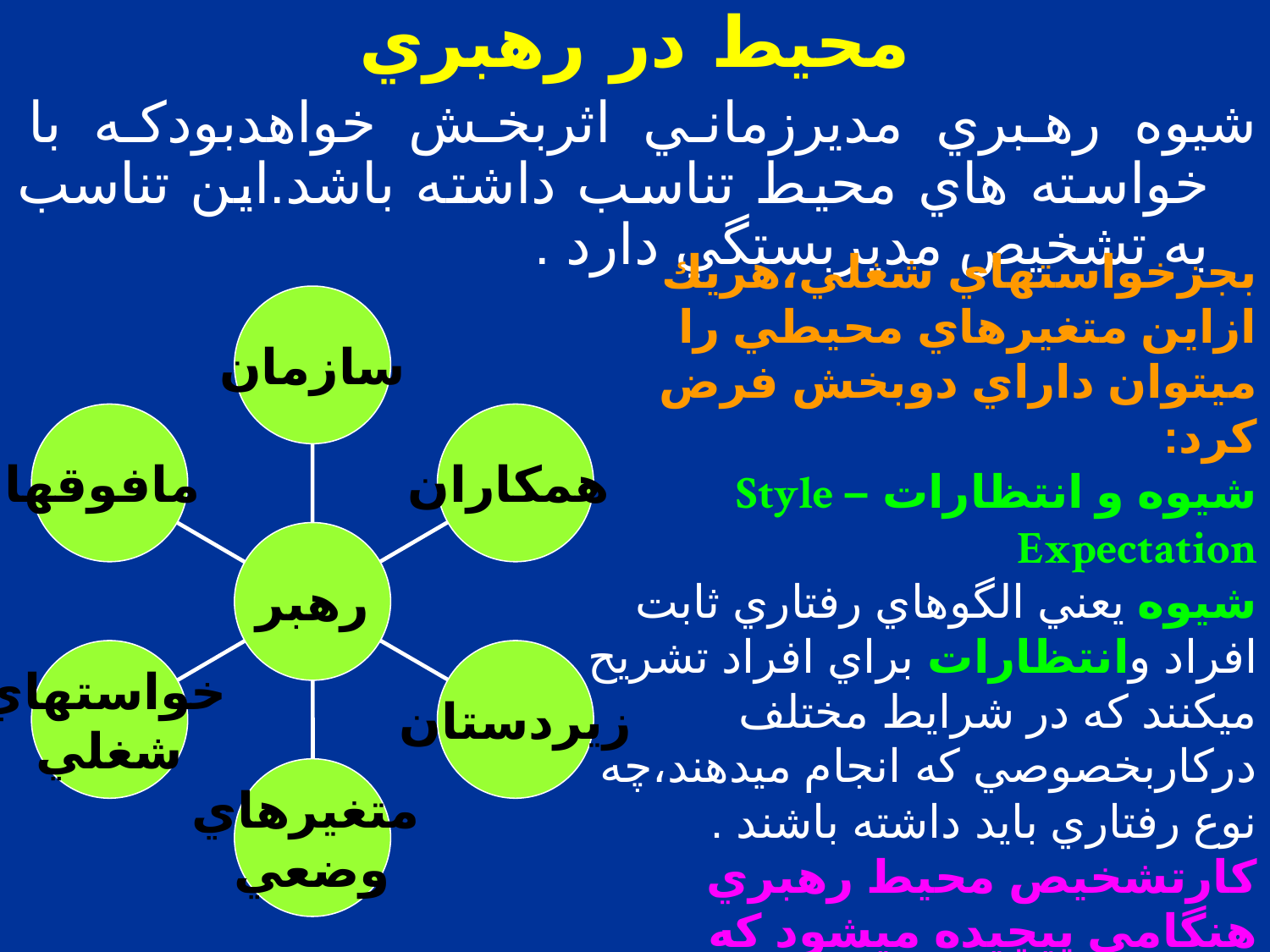

محيط در رهبري
شيوه رهبري مديرزماني اثربخش خواهدبودكه با خواسته هاي محيط تناسب داشته باشد.اين تناسب به تشخيص مديربستگي دارد .
بجزخواستهاي شغلي،هريك ازاين متغيرهاي محيطي را ميتوان داراي دوبخش فرض كرد:
شيوه و انتظارات Style – Expectation
شيوه يعني الگوهاي رفتاري ثابت افراد وانتظارات براي افراد تشريح ميكنند كه در شرايط مختلف دركاربخصوصي كه انجام ميدهند،چه نوع رفتاري بايد داشته باشند .
كارتشخيص محيط رهبري هنگامي پيچيده ميشود كه بدانيم رهبرمانند محوريست كه همه متغيرهاي محيطي تعامل گرداوميچرخند.
به اعتقاد گتزلز(Quetzals) رفتارمديران در سازمان حاصل تعامل ميان شيوه وانتظارات آنهاست.
سازمان
مافوقها
همكاران

رهبر
خواستهاي
شغلي

زيردستان

متغيرهاي
وضعي